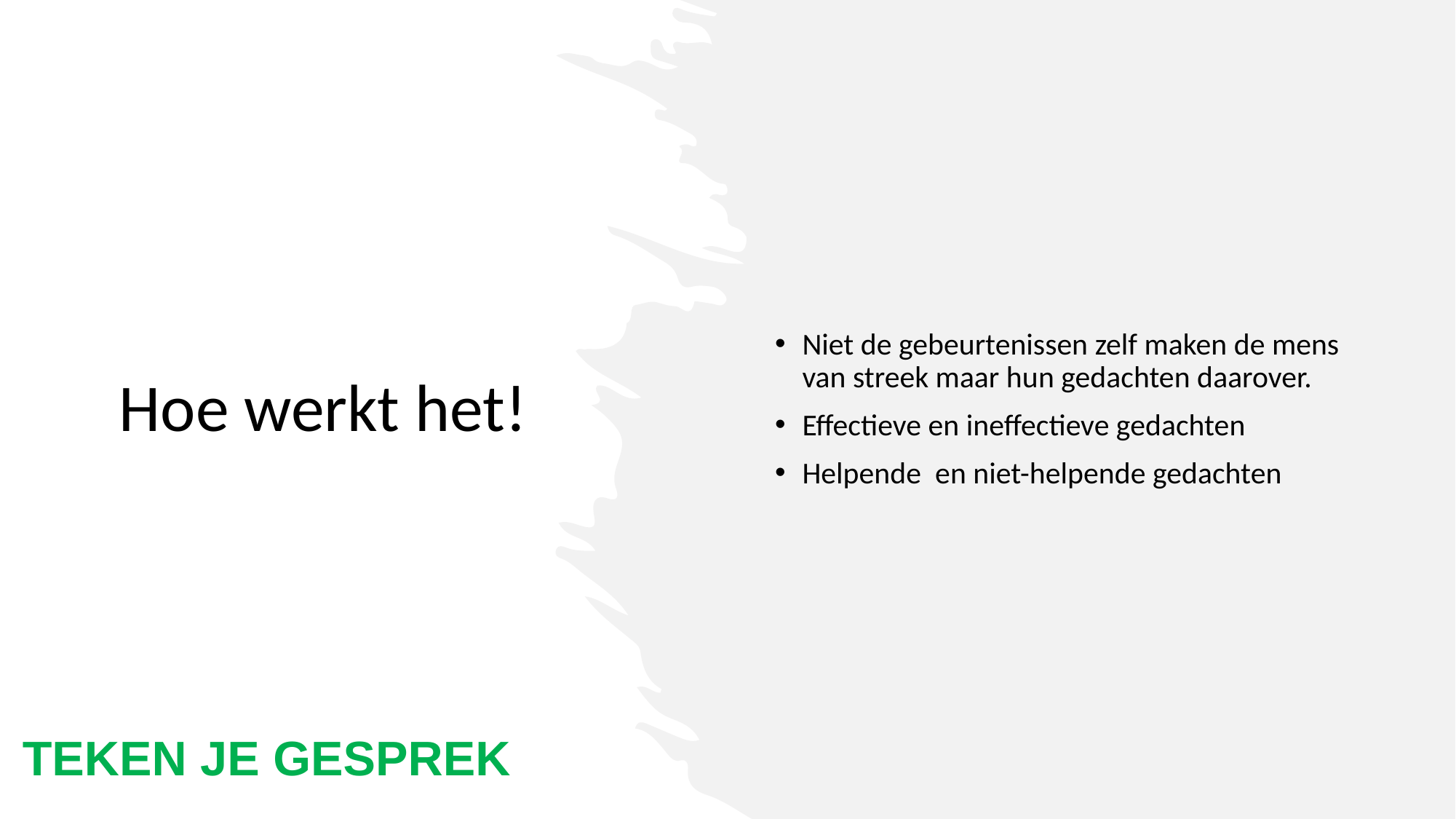

Niet de gebeurtenissen zelf maken de mens van streek maar hun gedachten daarover.
Effectieve en ineffectieve gedachten
Helpende  en niet-helpende gedachten
# Hoe werkt het!
TEKEN JE GESPREK